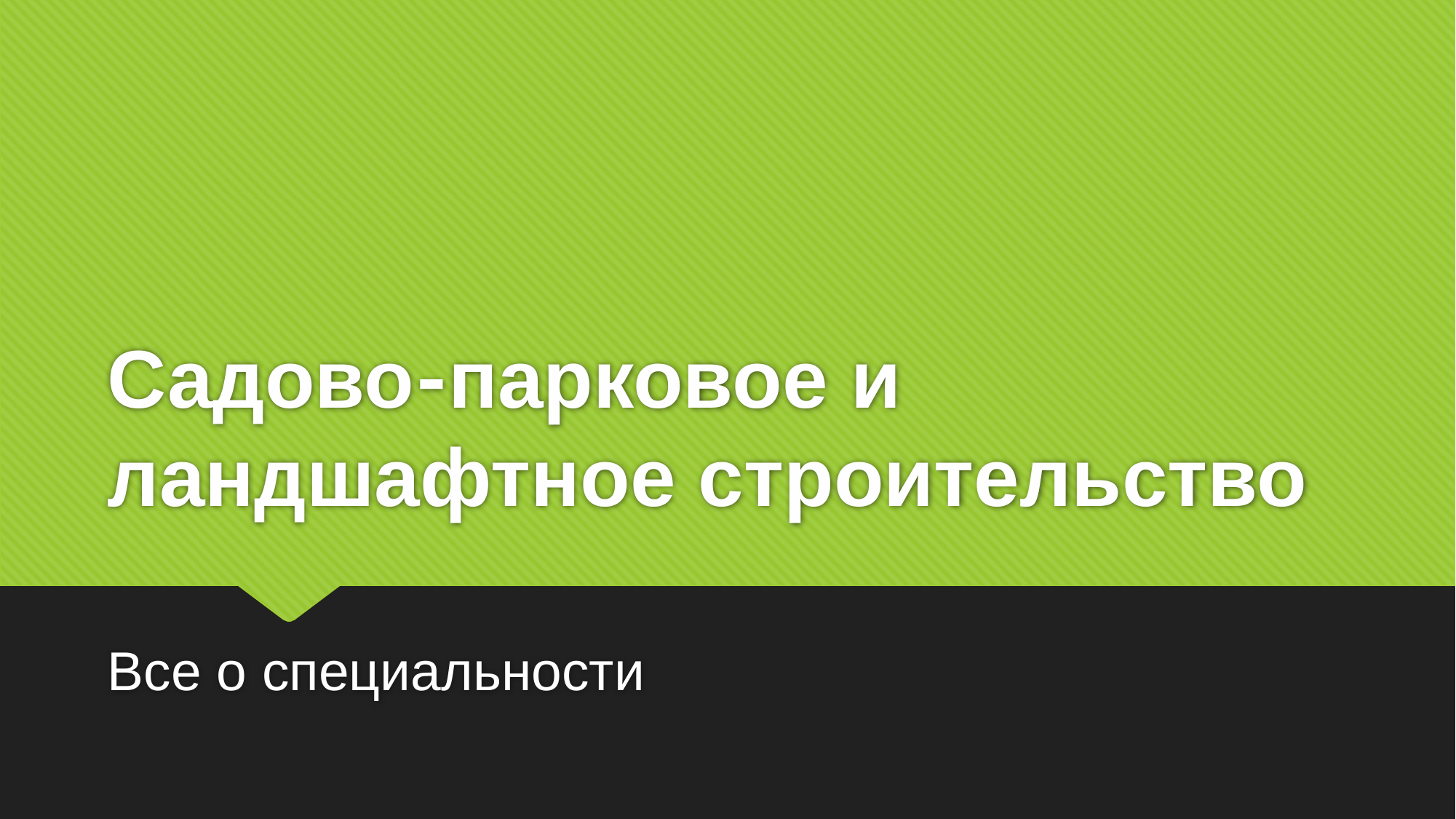

# Садово-парковое и ландшафтное строительство
Все о специальности